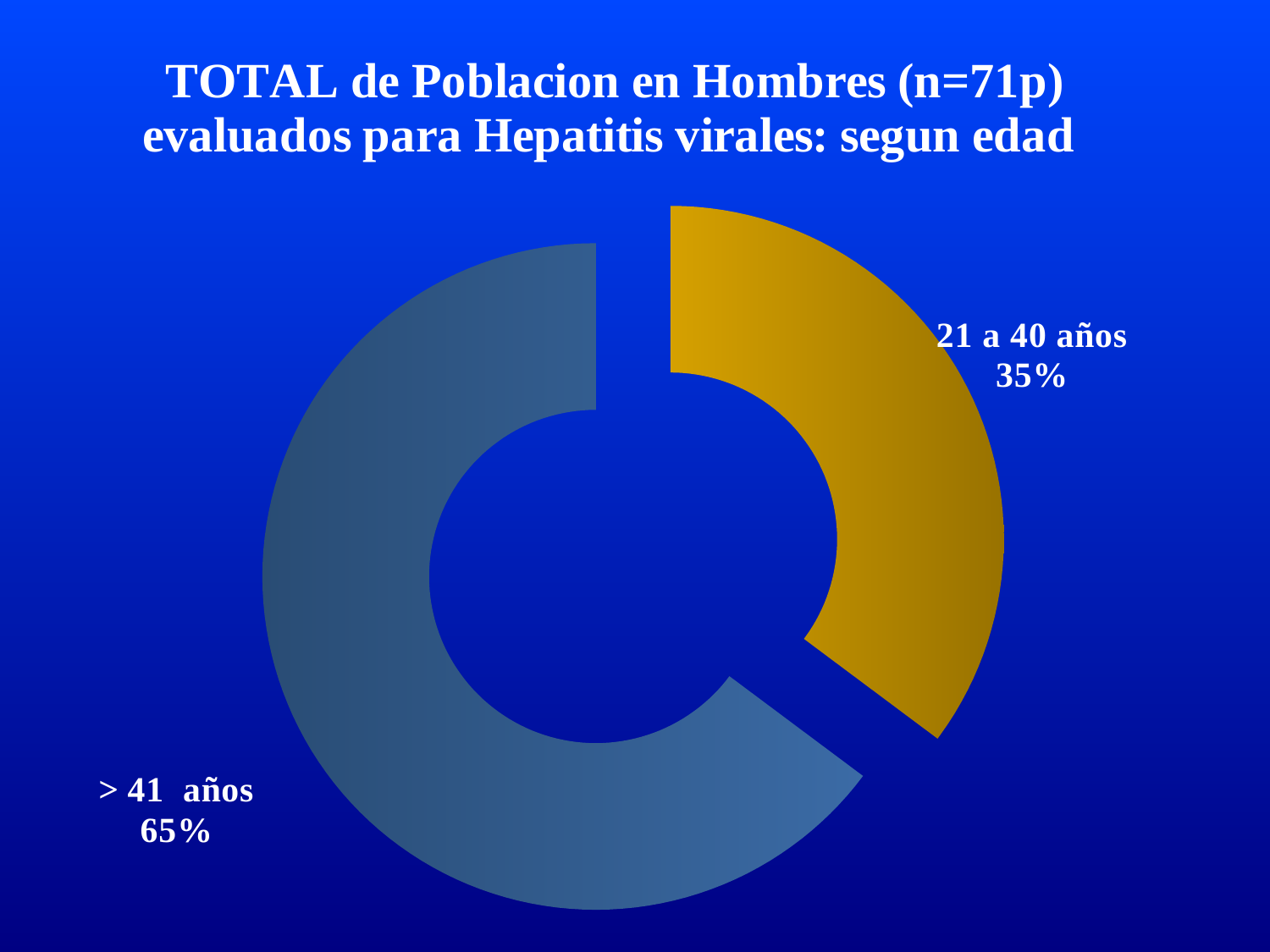

### Chart: TOTAL de Poblacion en Hombres (n=71p) evaluados para Hepatitis virales: segun edad

| Category |  |
|---|---|
| MENOS DE 20 AÑOS | 0.0 |
| 21 A 40 AÑOS | 25.0 |
| 41 Y MÁS AÑOS | 46.0 |